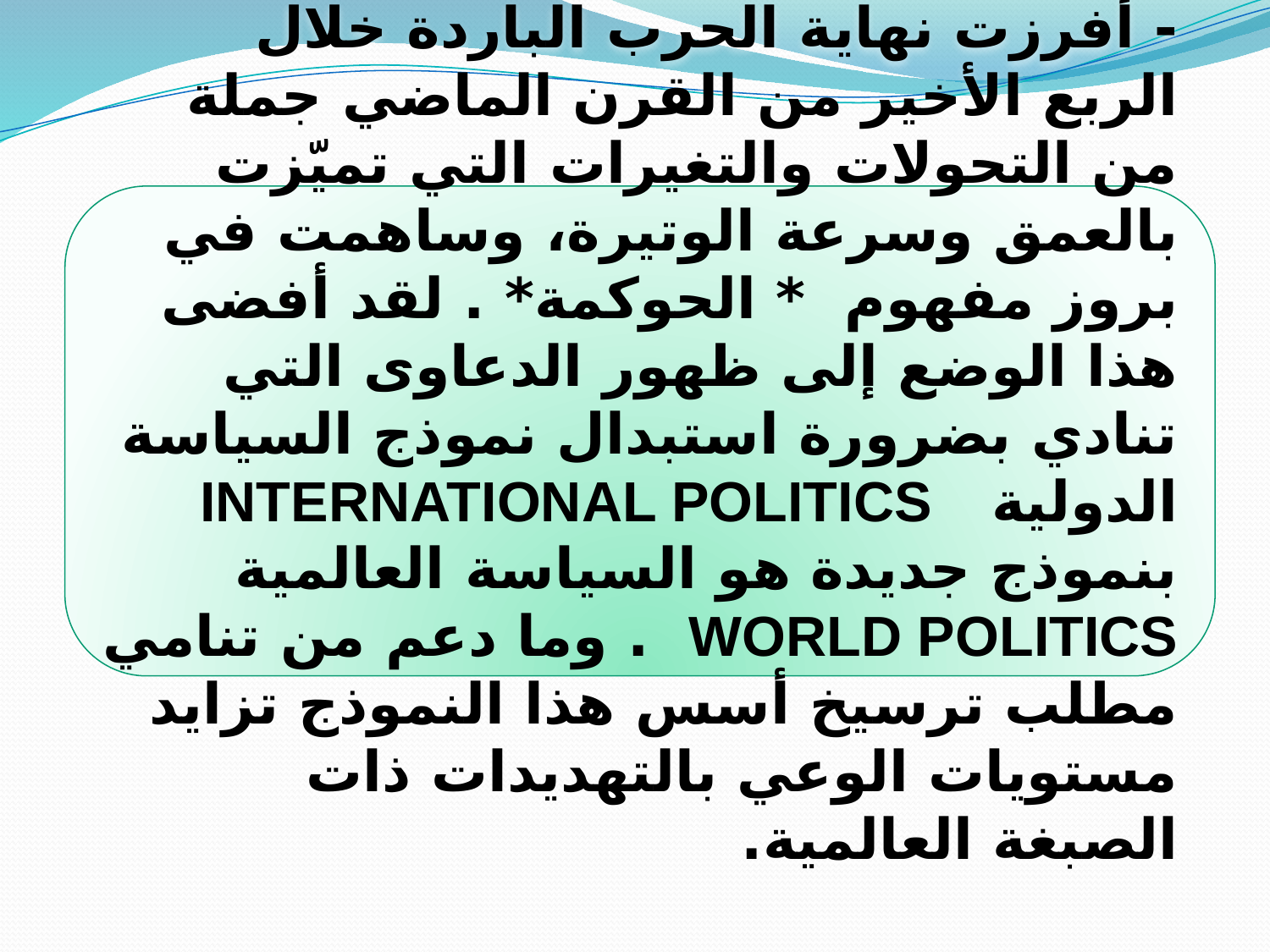

- أفرزت نهاية الحرب الباردة خلال الربع الأخير من القرن الماضي جملة من التحولات والتغيرات التي تميّزت بالعمق وسرعة الوتيرة، وساهمت في بروز مفهوم  * الحوكمة* . لقد أفضى هذا الوضع إلى ظهور الدعاوى التي تنادي بضرورة استبدال نموذج السياسة الدولية   International politics  بنموذج جديدة هو السياسة العالمية  World politics  . وما دعم من تنامي مطلب ترسيخ أسس هذا النموذج تزايد مستويات الوعي بالتهديدات ذات الصبغة العالمية.